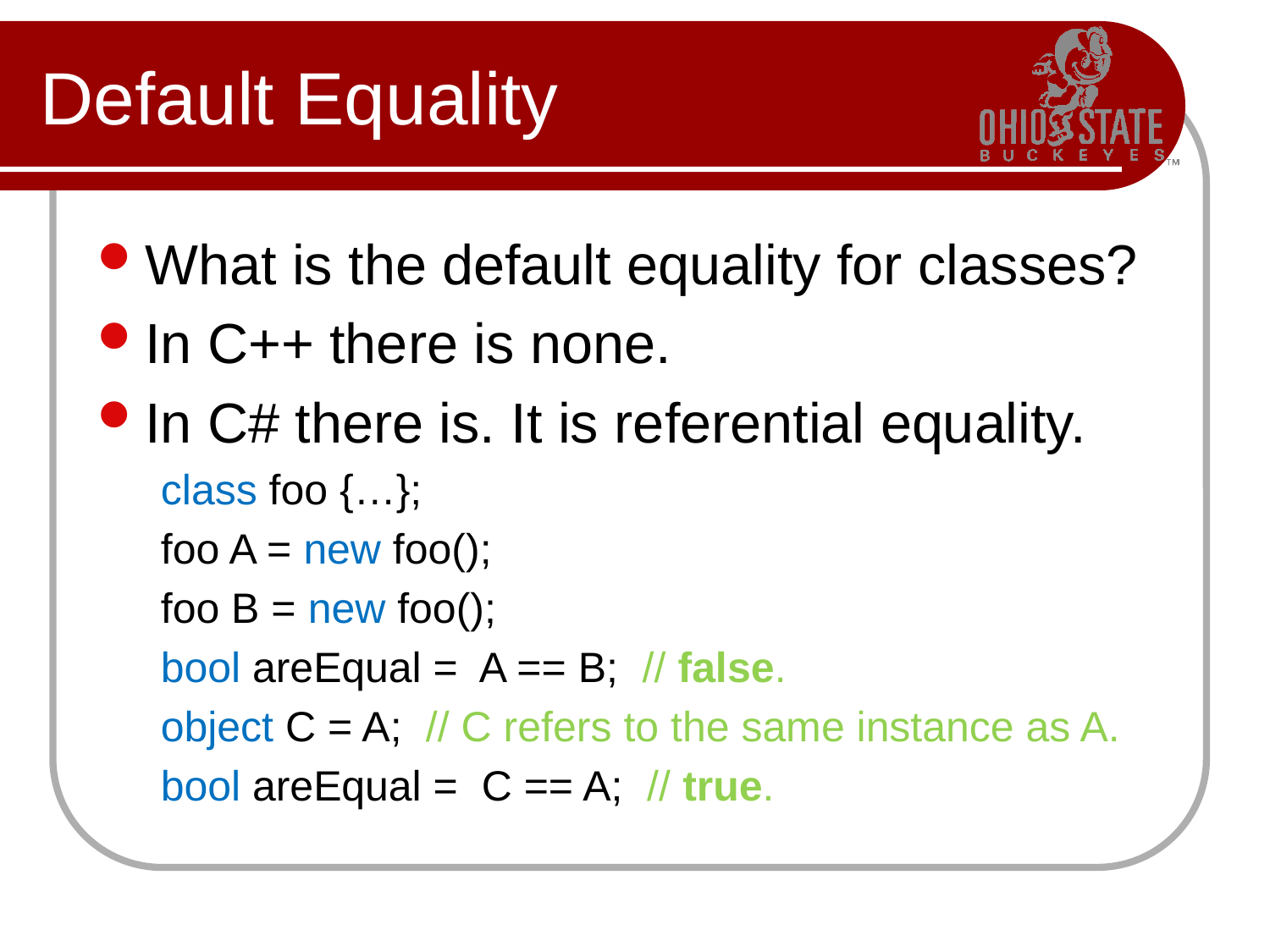

# Default Equality
What is the default equality for classes?
In C++ there is none.
In C# there is. It is referential equality.
class foo {…};
foo A = new foo();
foo B = new foo();
bool areEqual =  A == B;  // false.
object C = A;  // C refers to the same instance as A.
bool areEqual =  C == A;  // true.